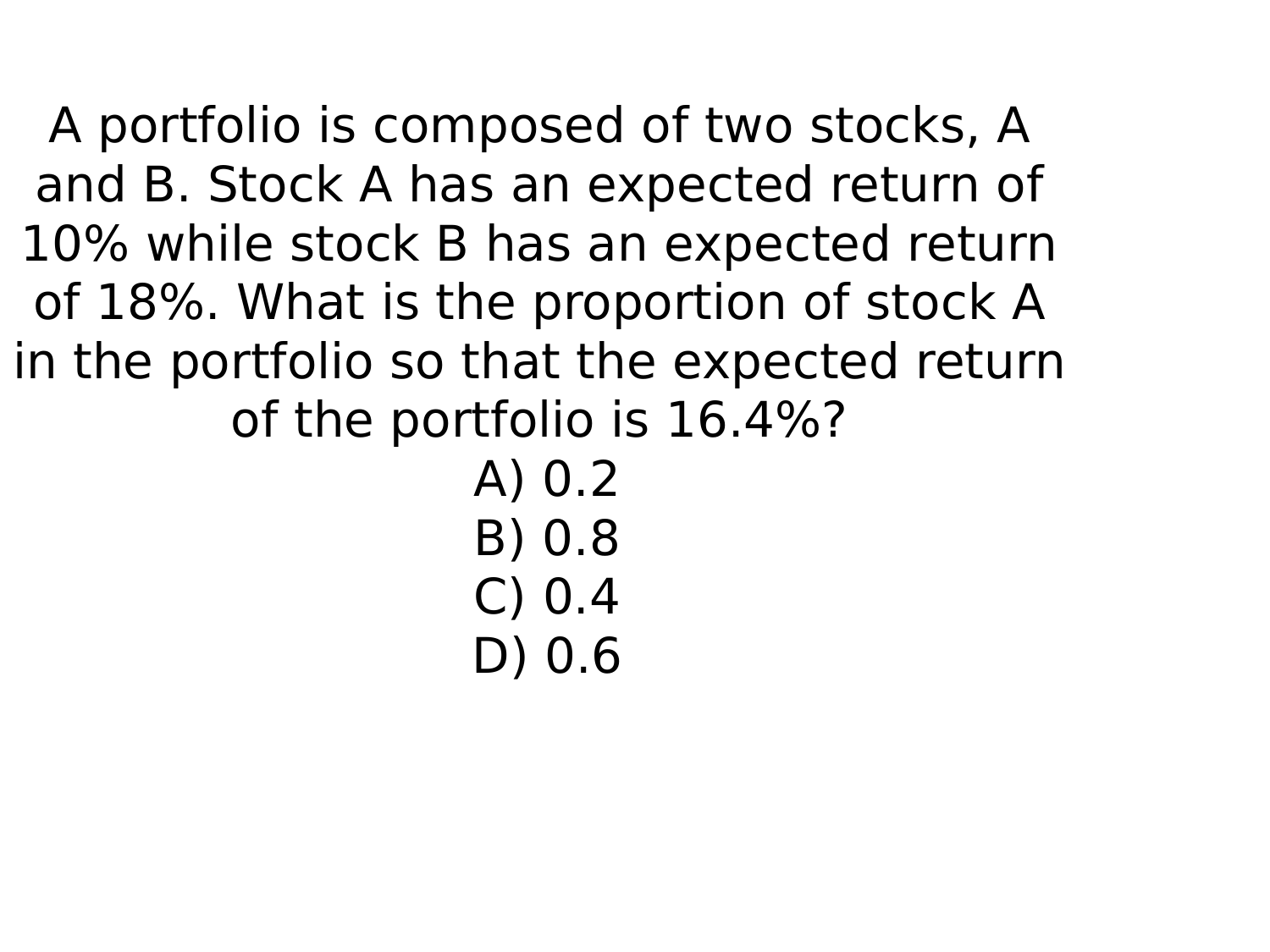

A portfolio is composed of two stocks, A and B. Stock A has an expected return of 10% while stock B has an expected return of 18%. What is the proportion of stock A in the portfolio so that the expected return of the portfolio is 16.4%?
 A) 0.2
 B) 0.8
 C) 0.4
 D) 0.6